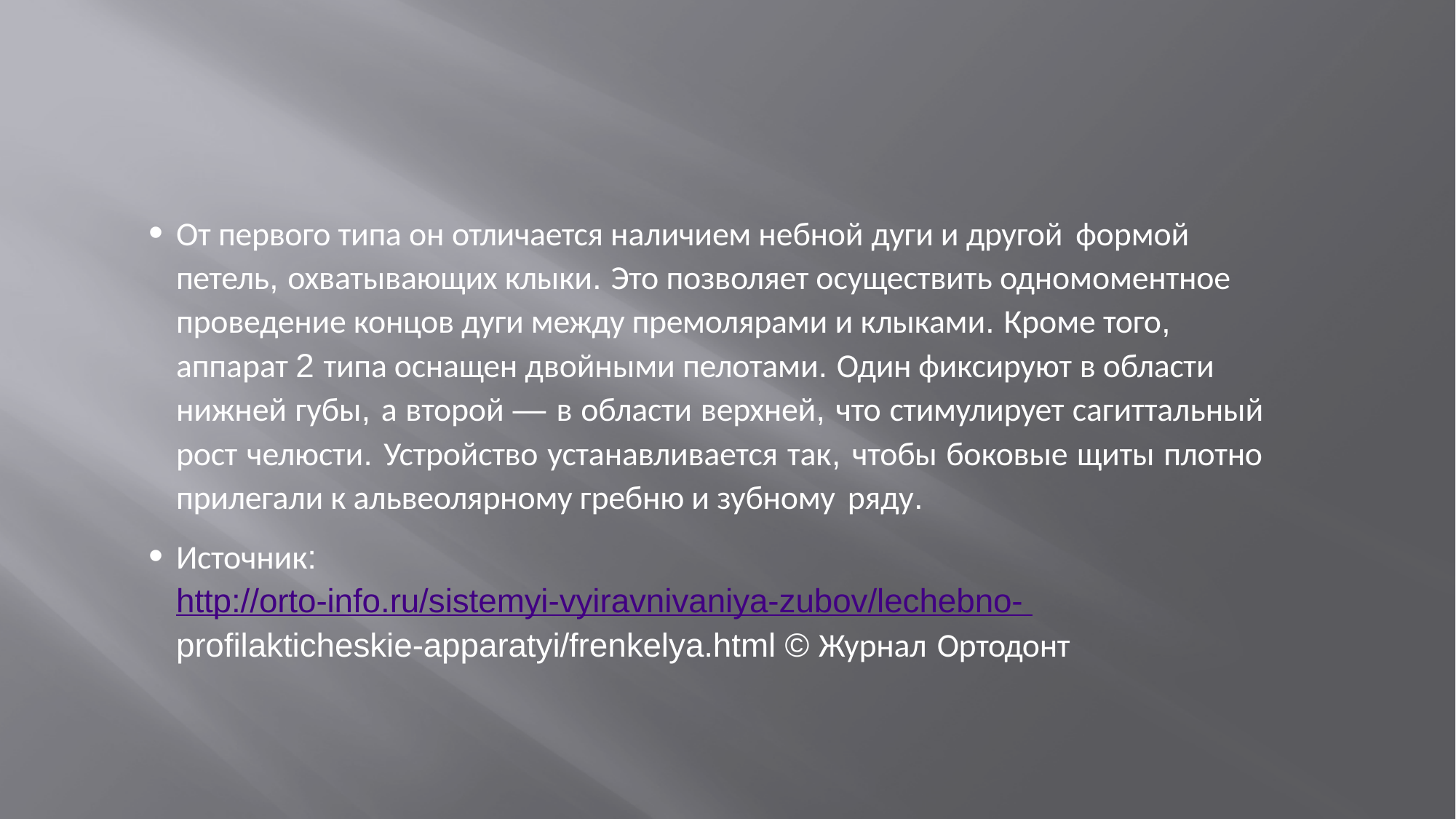

От первого типа он отличается наличием небной дуги и другой формой
петель, охватывающих клыки. Это позволяет осуществить одномоментное  проведение концов дуги между премолярами и клыками. Кроме того,  аппарат 2 типа оснащен двойными пелотами. Один фиксируют в области
нижней губы, а второй — в области верхней, что стимулирует сагиттальный  рост челюсти. Устройство устанавливается так, чтобы боковые щиты плотно  прилегали к альвеолярному гребню и зубному ряду.
Источник: http://orto-info.ru/sistemyi-vyiravnivaniya-zubov/lechebno-  profilakticheskie-apparatyi/frenkelya.html © Журнал Ортодонт